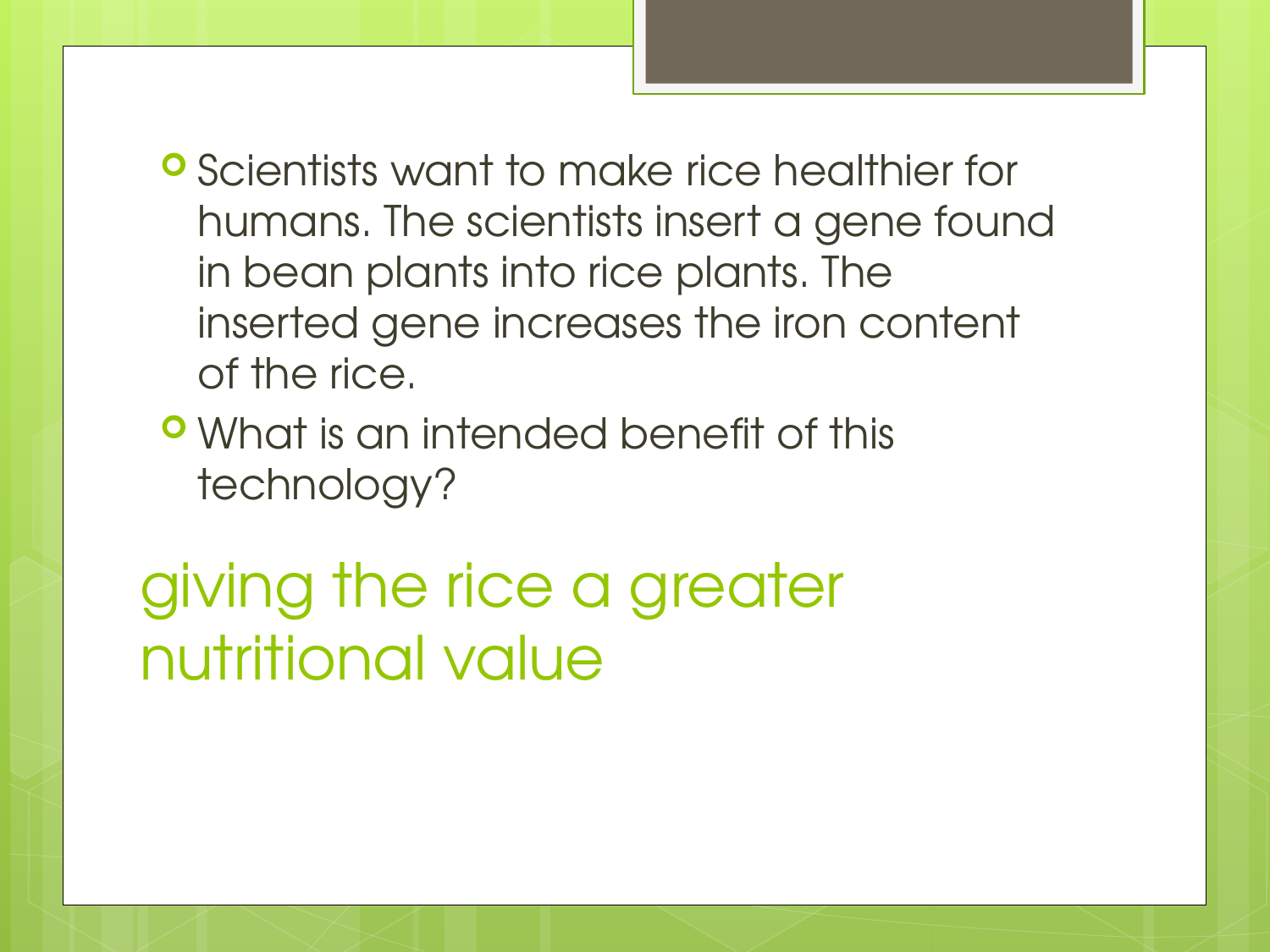

Scientists want to make rice healthier for humans. The scientists insert a gene found in bean plants into rice plants. The inserted gene increases the iron content of the rice.
What is an intended benefit of this technology?

# giving the rice a greater nutritional value